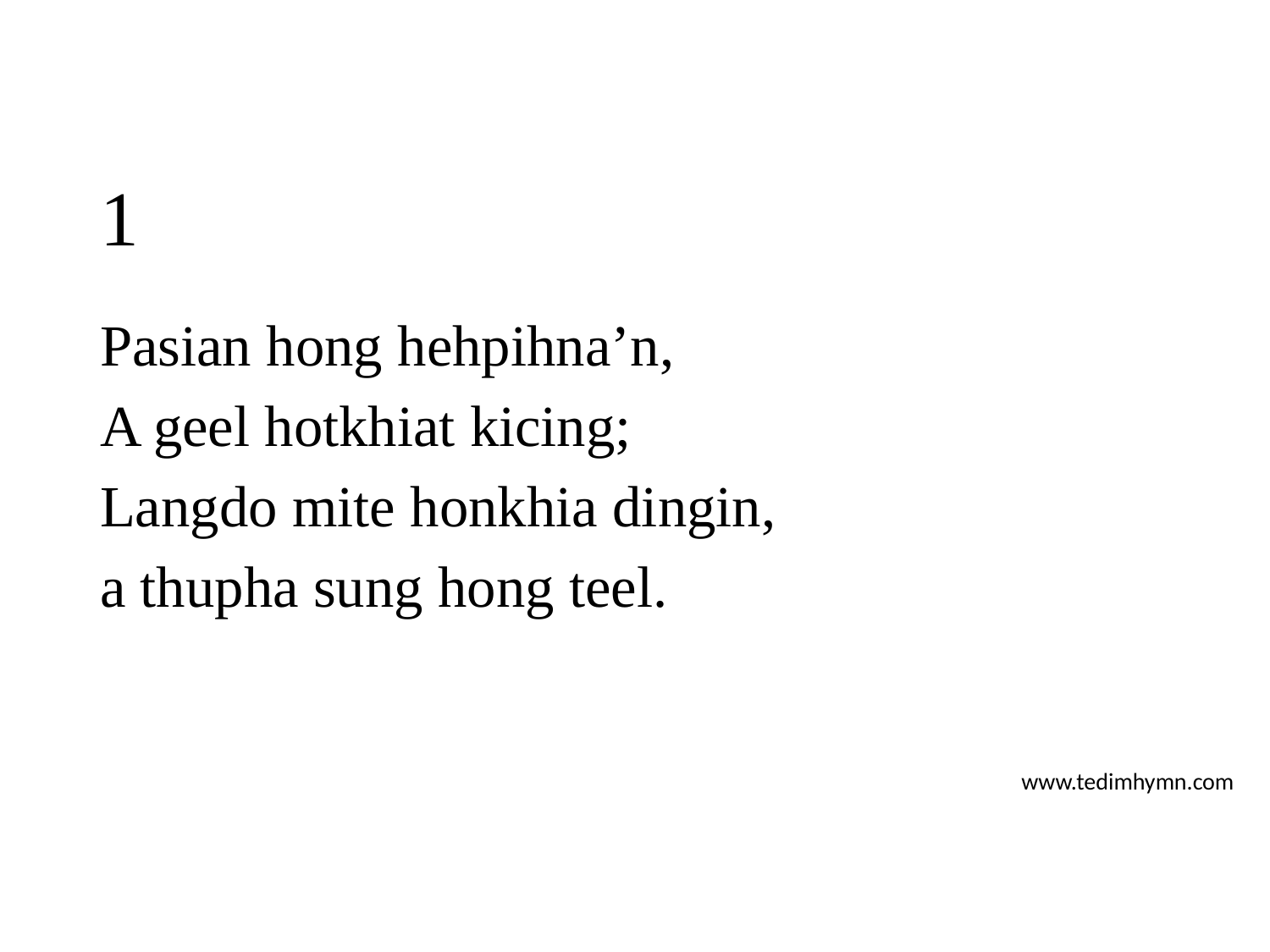

# 1
Pasian hong hehpihna’n,
A geel hotkhiat kicing;
Langdo mite honkhia dingin,
a thupha sung hong teel.

www.tedimhymn.com